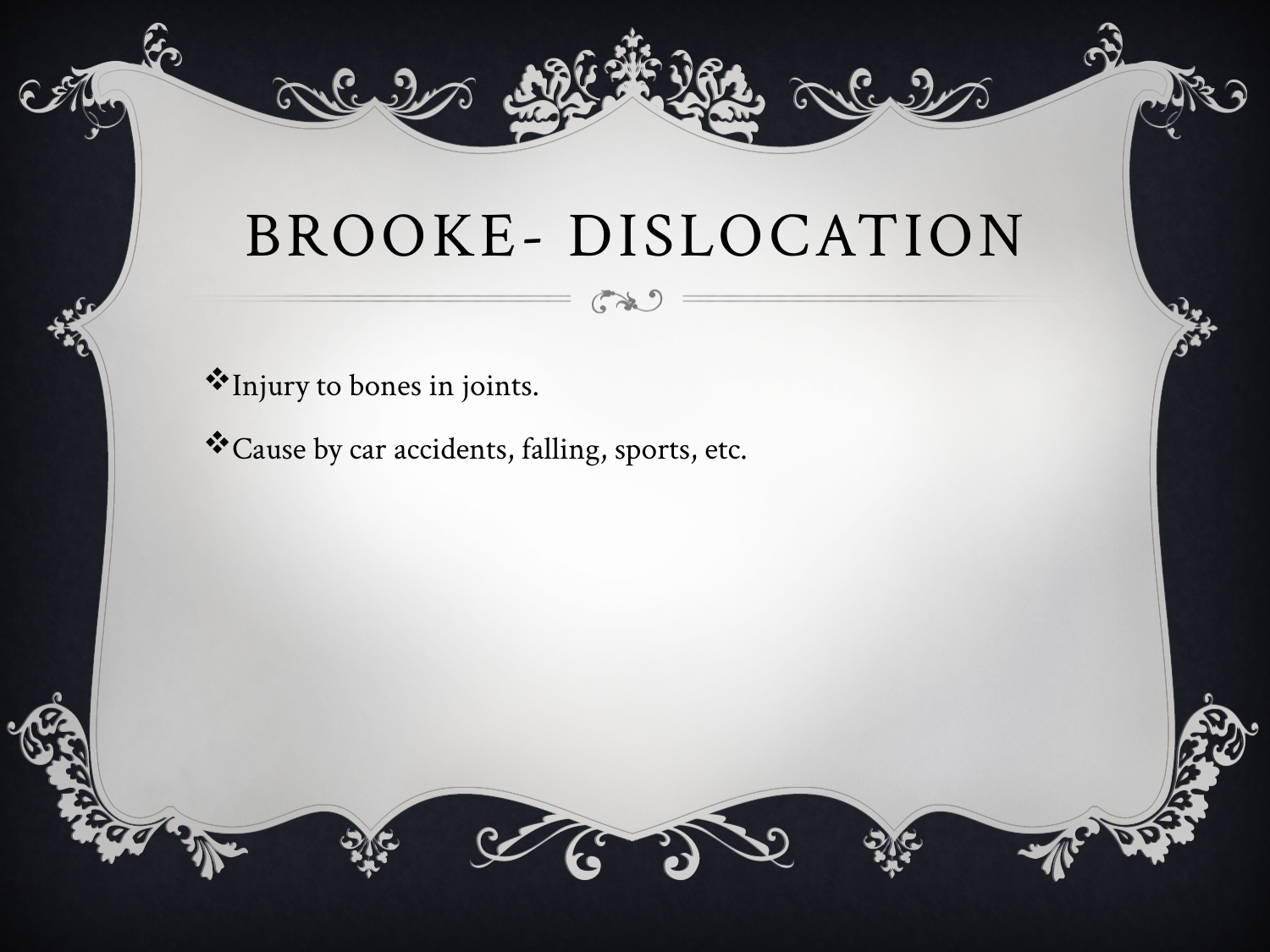

# Brooke- dislocation
Injury to bones in joints.
Cause by car accidents, falling, sports, etc.